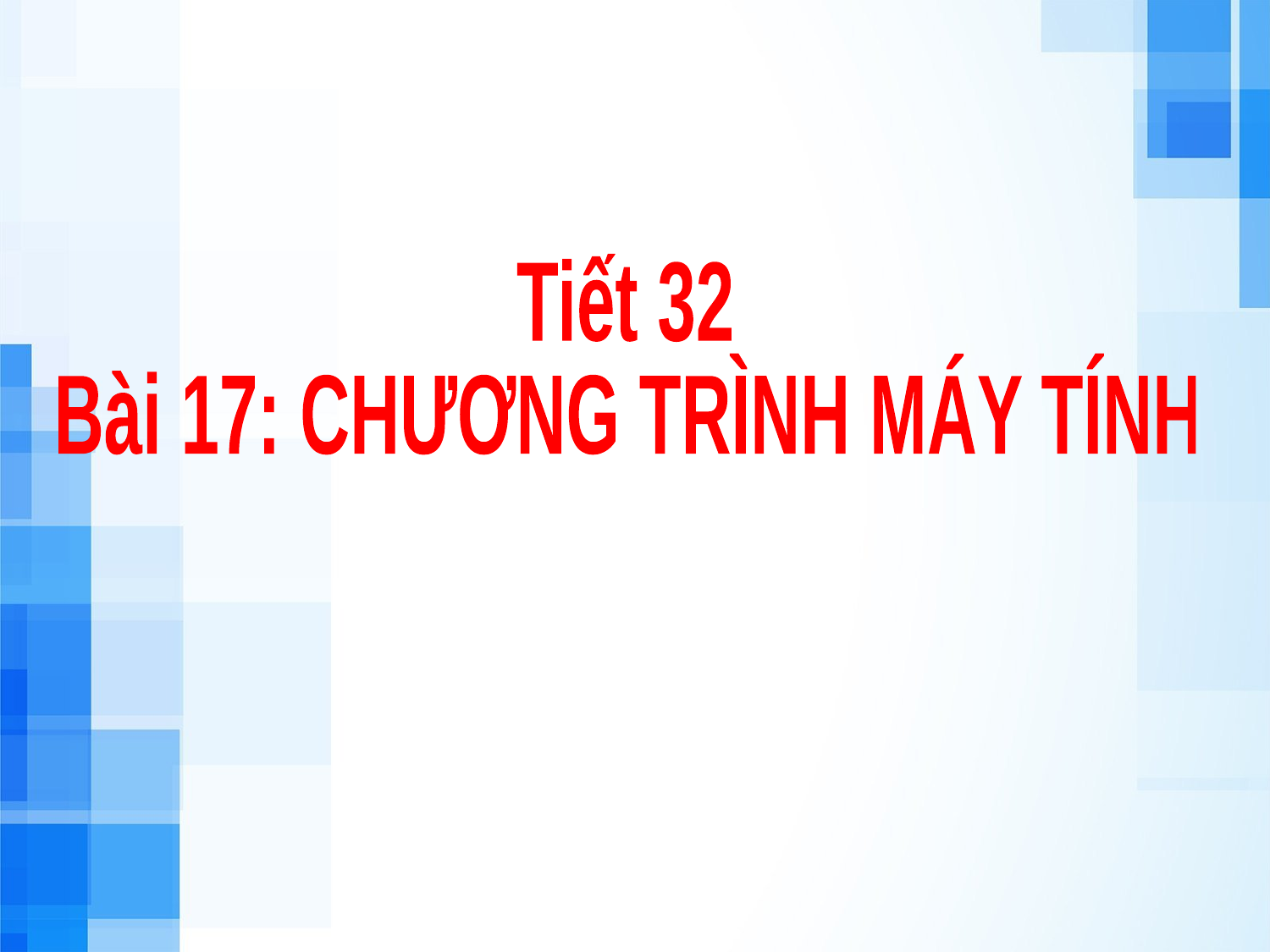

Tiết 32
Bài 17: CHƯƠNG TRÌNH MÁY TÍNH